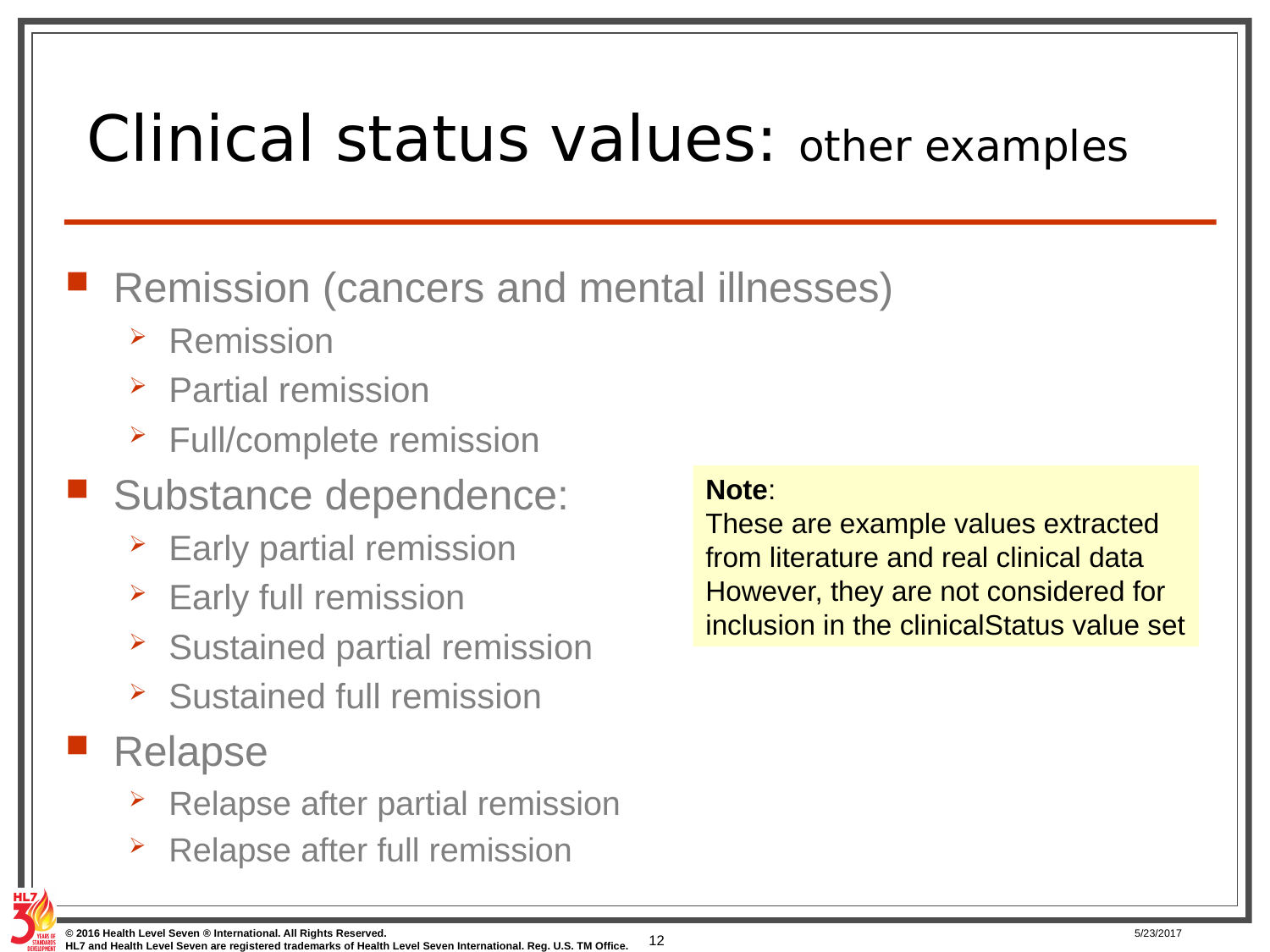

# Clinical status values: other examples
Remission (cancers and mental illnesses)
Remission
Partial remission
Full/complete remission
Substance dependence:
Early partial remission
Early full remission
Sustained partial remission
Sustained full remission
Relapse
Relapse after partial remission
Relapse after full remission
Note:
These are example values extracted
from literature and real clinical data
However, they are not considered for
inclusion in the clinicalStatus value set
12
5/23/2017